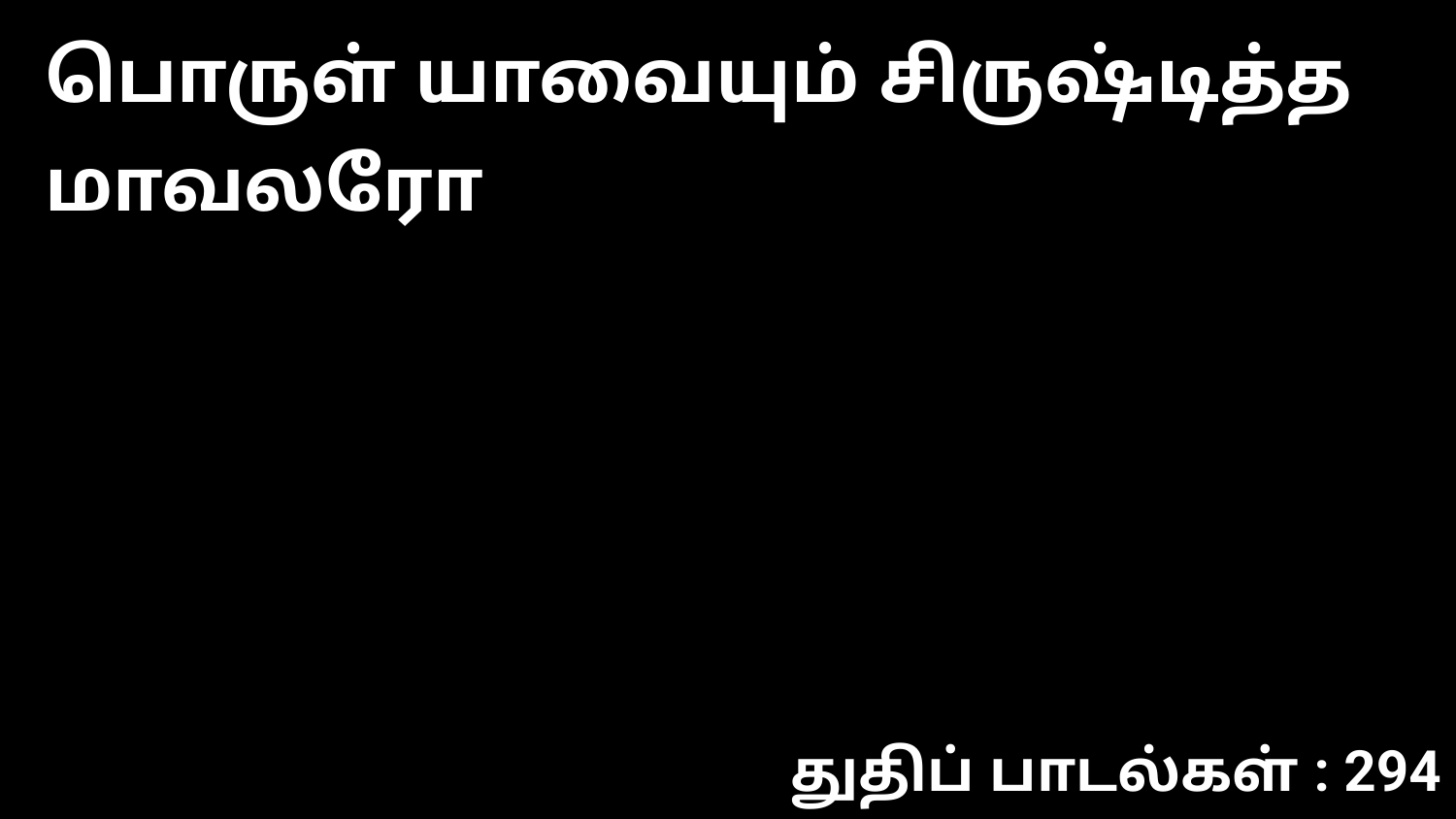

பொருள் யாவையும் சிருஷ்டித்த மாவலரோ
துதிப் பாடல்கள் : 294